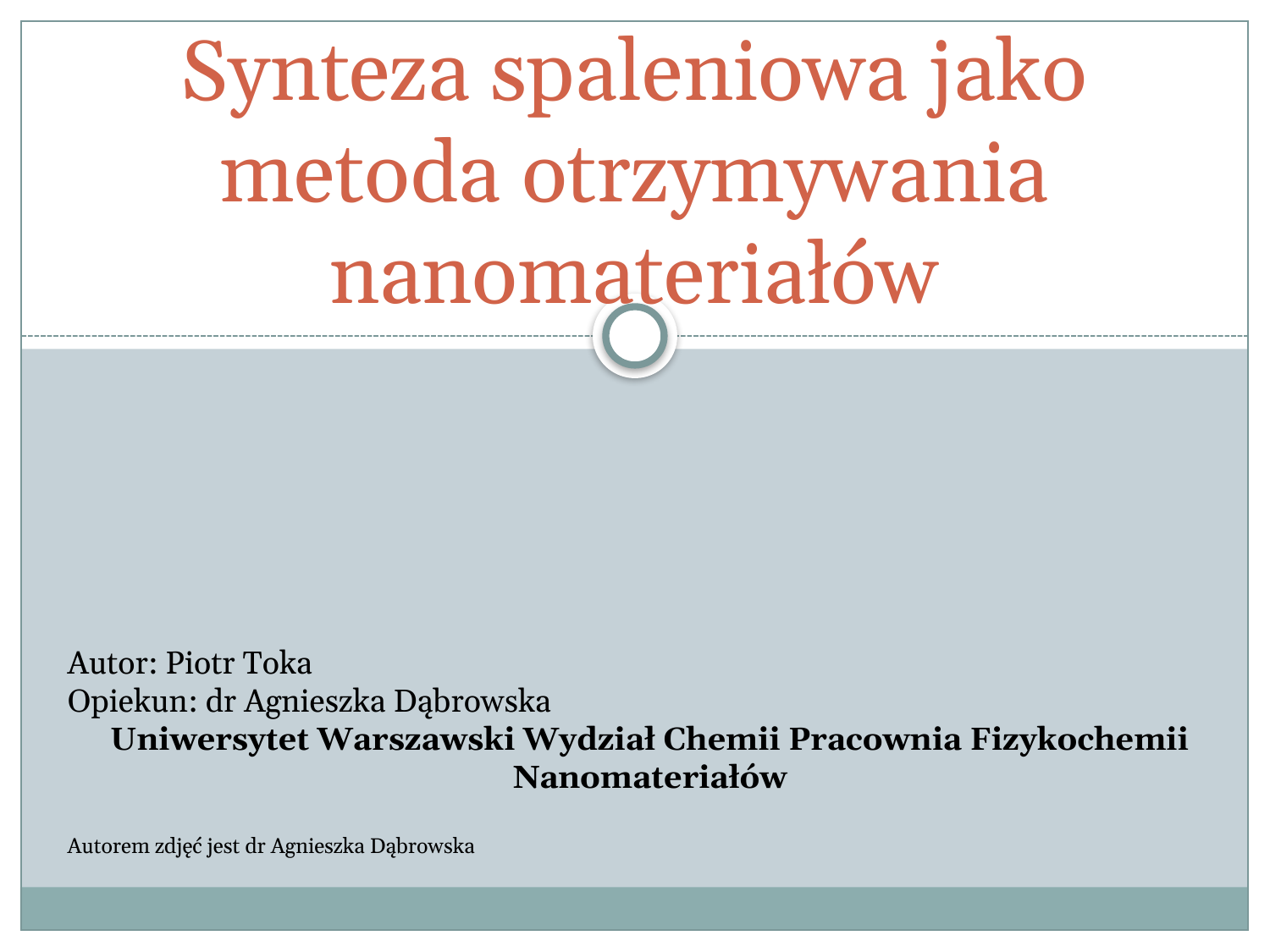

# Synteza spaleniowa jako metoda otrzymywania nanomateriałów
Autor: Piotr Toka
Opiekun: dr Agnieszka Dąbrowska
Uniwersytet Warszawski Wydział Chemii Pracownia Fizykochemii Nanomateriałów

Autorem zdjęć jest dr Agnieszka Dąbrowska